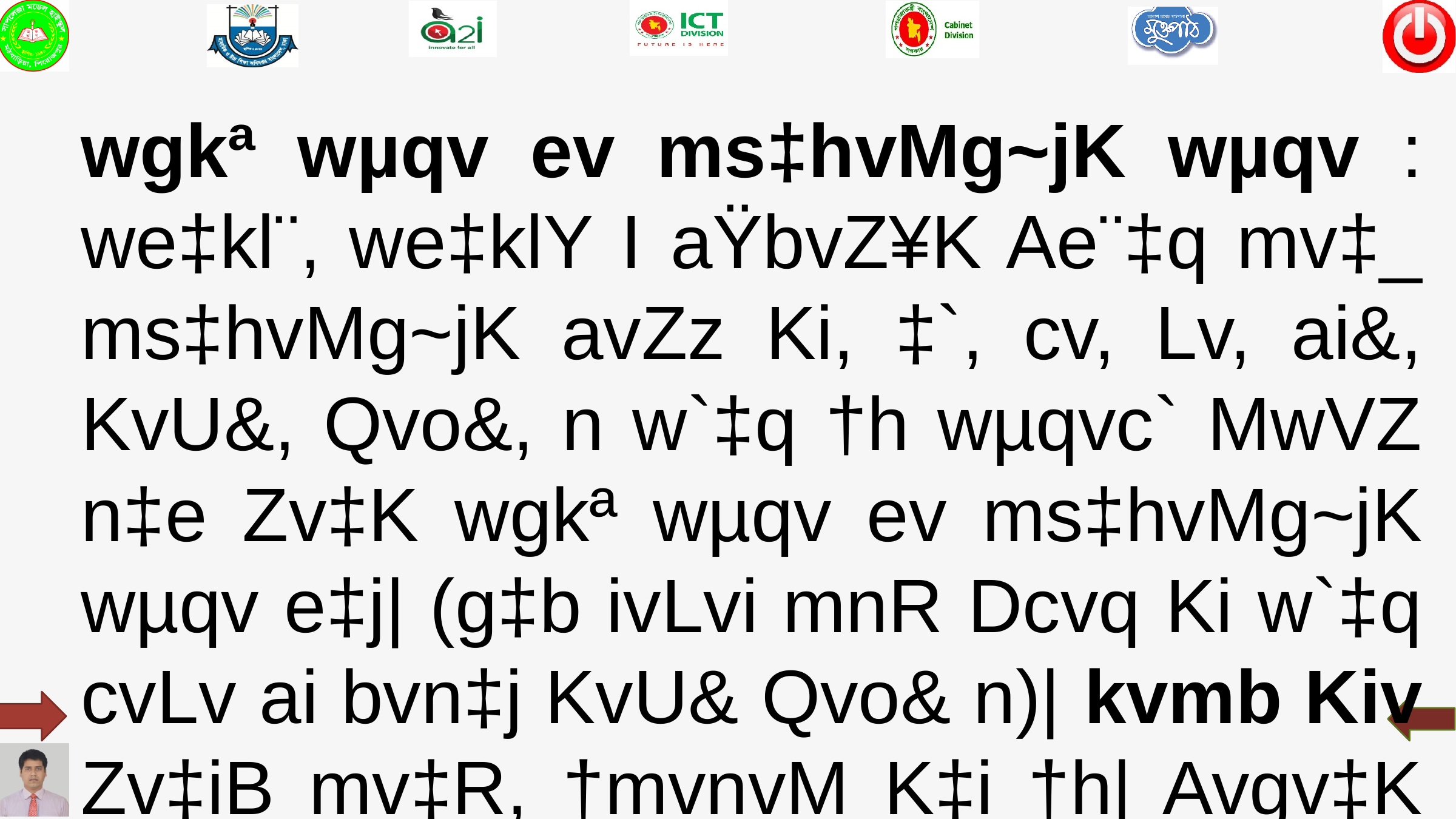

wgkª wµqv ev ms‡hvMg~jK wµqv : we‡kl¨, we‡klY I aŸbvZ¥K Ae¨‡q mv‡_ ms‡hvMg~jK avZz Ki, ‡`, cv, Lv, ai&, KvU&, Qvo&, n w`‡q †h wµqvc` MwVZ n‡e Zv‡K wgkª wµqv ev ms‡hvMg~jK wµqv e‡j| (g‡b ivLvi mnR Dcvq Ki w`‡q cvLv ai bvn‡j KvU& Qvo& n)| kvmb Kiv Zv‡iB mv‡R, †mvnvM K‡i †h| Avgv‡K †`‡L †i‡Lv | GLv‡b †`‡L we‡kl¨ c` †i‡Lv wµqvc`|